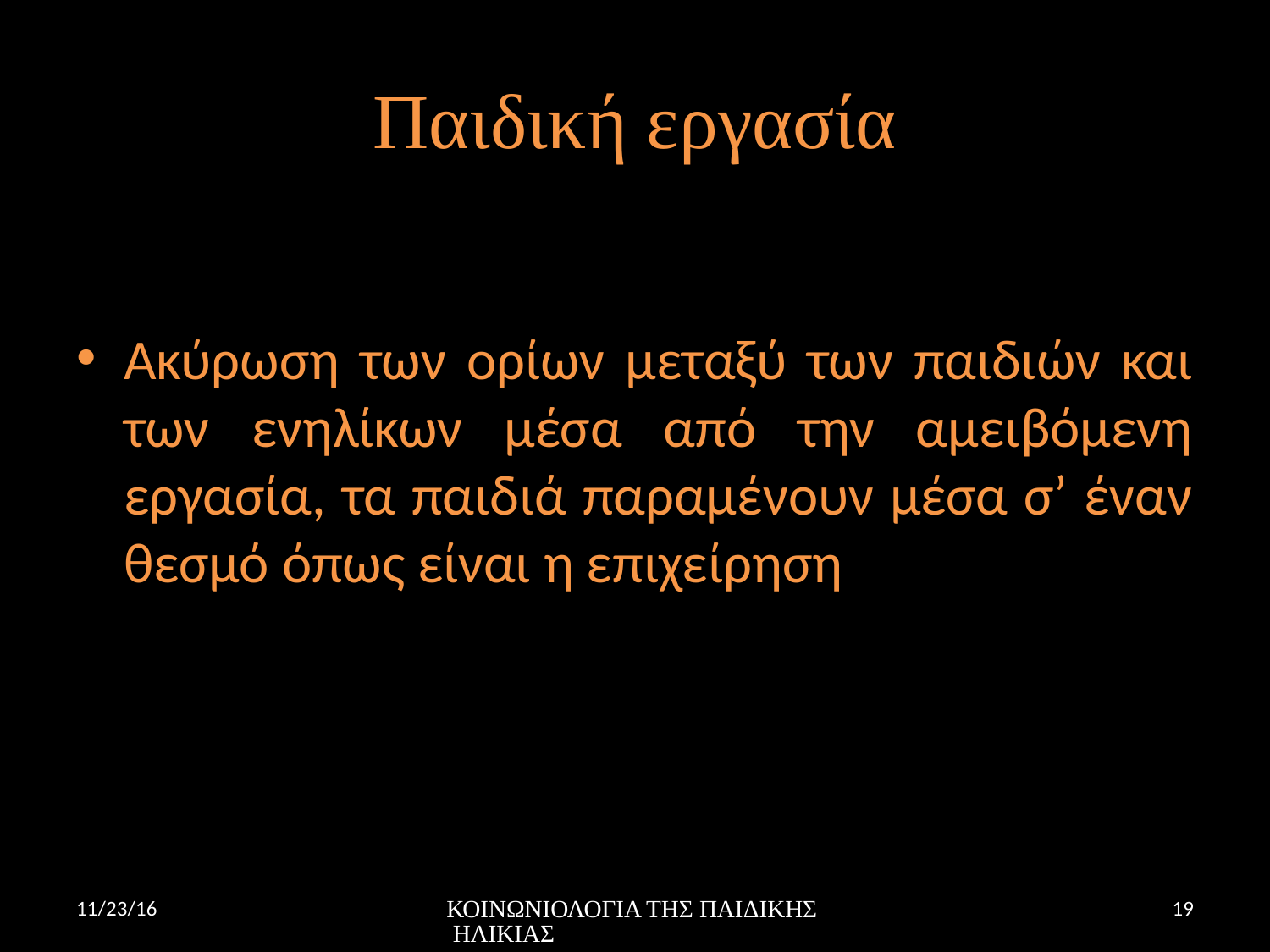

# Παιδική εργασία
Ακύρωση των ορίων μεταξύ των παιδιών και των ενηλίκων μέσα από την αμειβόμενη εργασία, τα παιδιά παραμένουν μέσα σ’ έναν θεσμό όπως είναι η επιχείρηση
11/23/16
ΚΟΙΝΩΝΙΟΛΟΓΙΑ ΤΗΣ ΠΑΙΔΙΚΗΣ ΗΛΙΚΙΑΣ
19